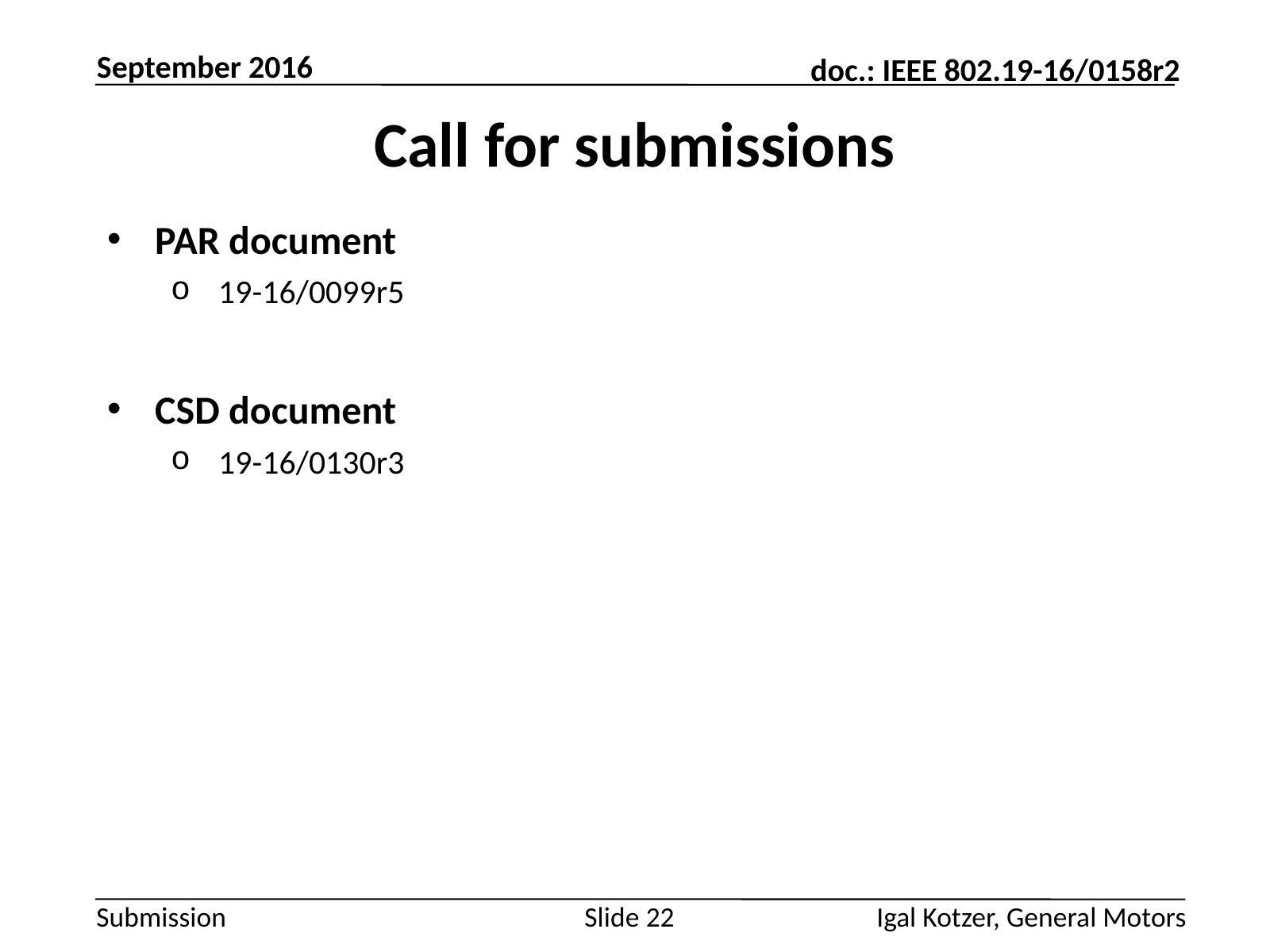

September 2016
# Call for submissions
PAR document
19-16/0099r5

CSD document
19-16/0130r3
Igal Kotzer, General Motors
Slide 22